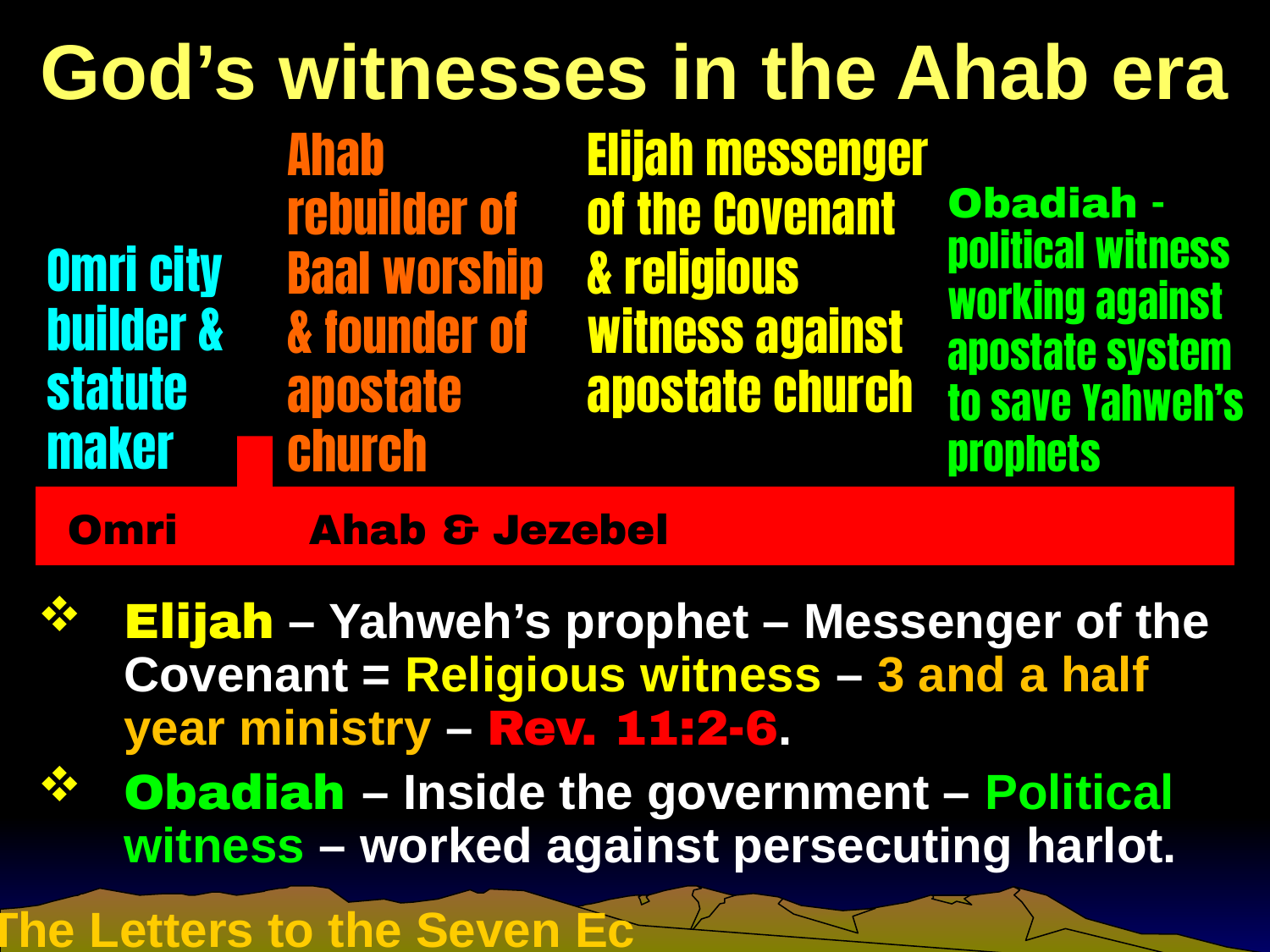

God’s witnesses in the Ahab era
Elijah messenger of the Covenant & religious witness against apostate church
Ahab rebuilder of Baal worship & founder of apostate church
Obadiah – political witness working against apostate system to save Yahweh’s prophets
Omri city builder & statute maker

Omri
Ahab & Jezebel
Elijah – Yahweh’s prophet – Messenger of the Covenant = Religious witness – 3 and a half year ministry – Rev. 11:2-6.
Obadiah – Inside the government – Political witness – worked against persecuting harlot.
The Letters to the Seven Ecclesias